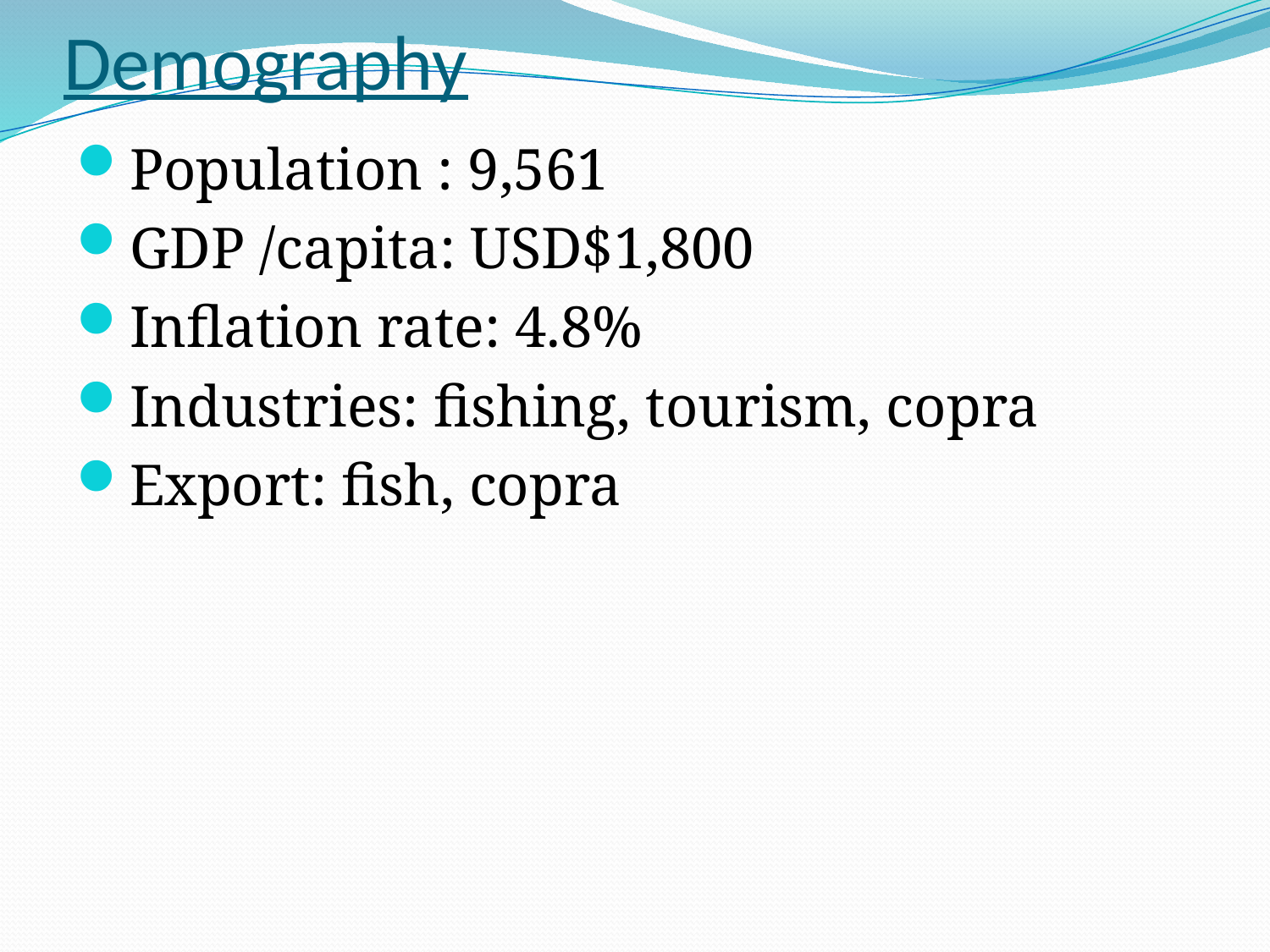

# Demography
Population : 9,561
GDP /capita: USD$1,800
Inflation rate: 4.8%
Industries: fishing, tourism, copra
Export: fish, copra